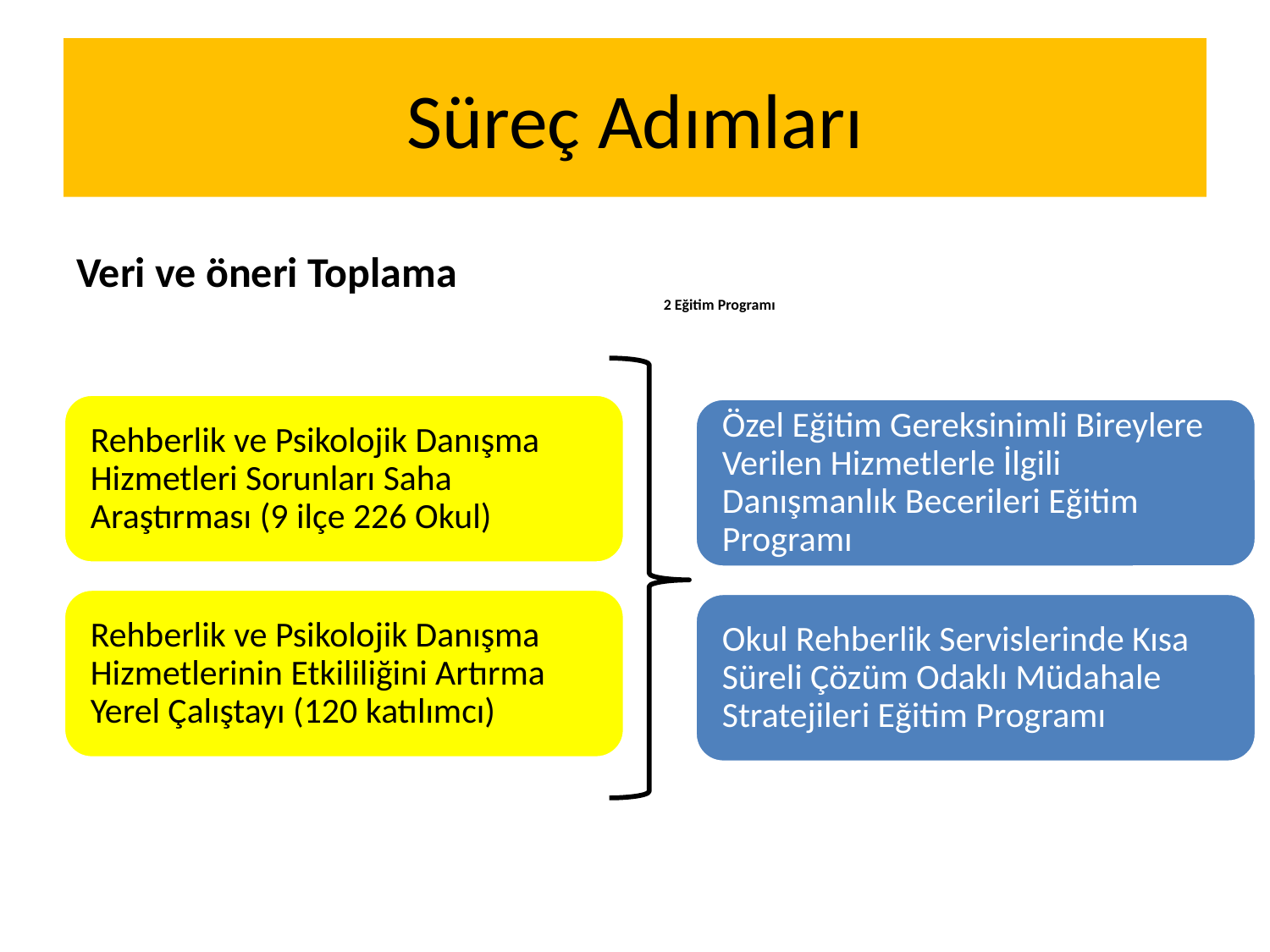

# Süreç Adımları
Veri ve öneri Toplama

2 Eğitim Programı

Rehberlik ve Psikolojik Danışma Hizmetleri Sorunları Saha Araştırması (9 ilçe 226 Okul)
Rehberlik ve Psikolojik Danışma Hizmetlerinin Etkililiğini Artırma Yerel Çalıştayı (120 katılımcı)
Özel Eğitim Gereksinimli Bireylere Verilen Hizmetlerle İlgili Danışmanlık Becerileri Eğitim Programı
Okul Rehberlik Servislerinde Kısa Süreli Çözüm Odaklı Müdahale Stratejileri Eğitim Programı